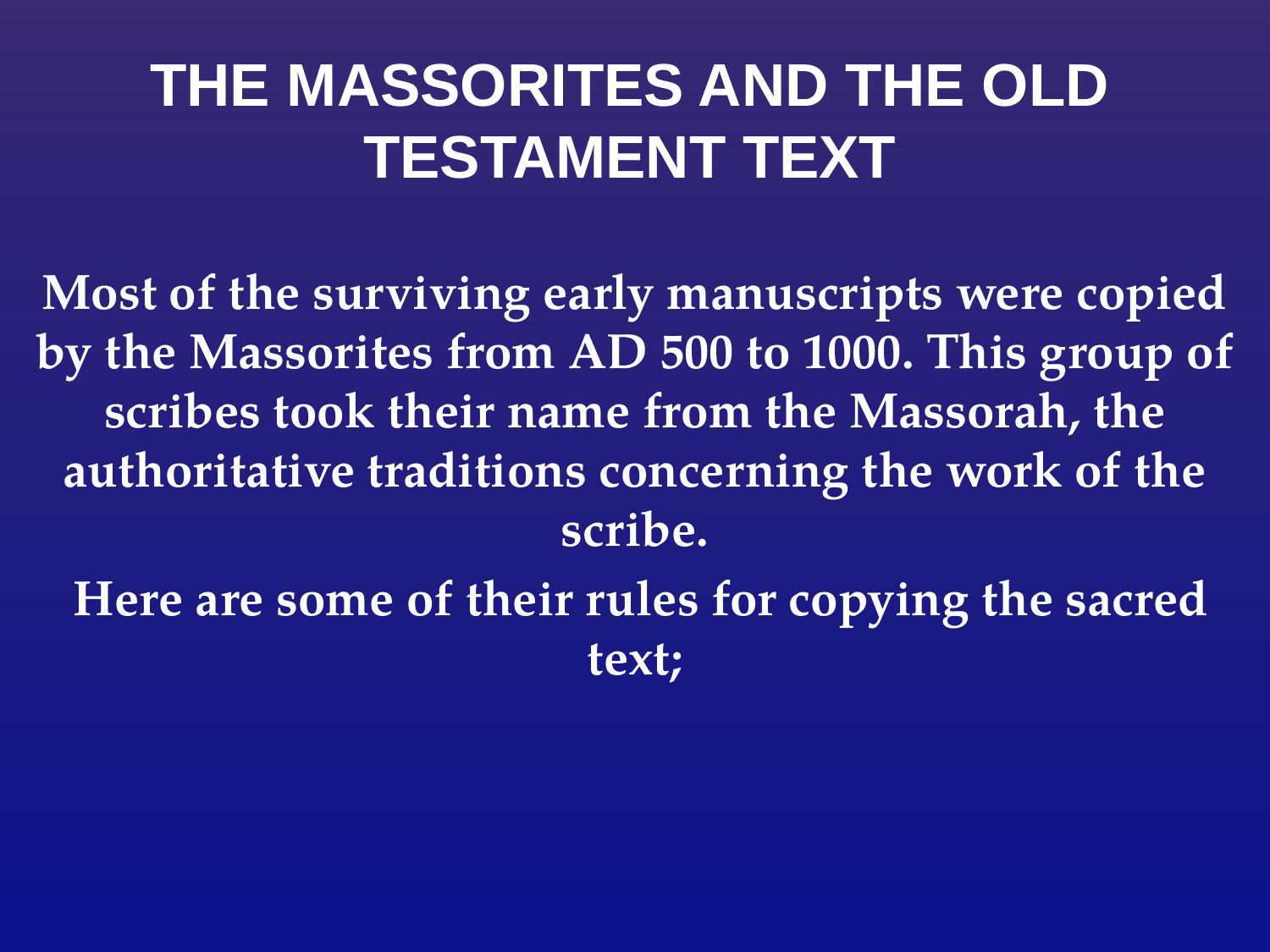

# The massorites and the old testament text
Most of the surviving early manuscripts were copied by the Massorites from AD 500 to 1000. This group of scribes took their name from the Massorah, the authoritative traditions concerning the work of the scribe.
 Here are some of their rules for copying the sacred text;